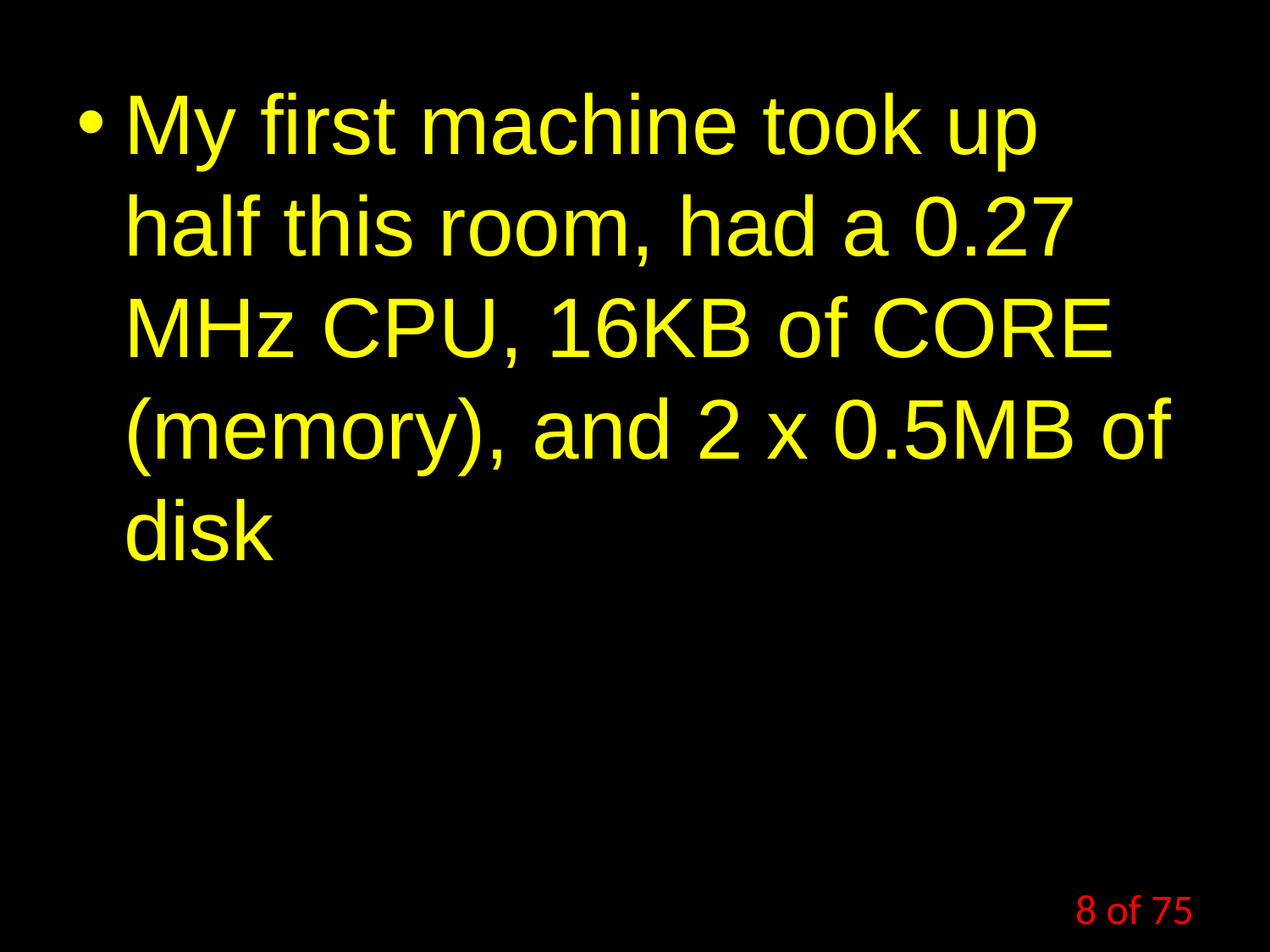

My first machine took up half this room, had a 0.27 MHz CPU, 16KB of CORE (memory), and 2 x 0.5MB of disk
8 of 75